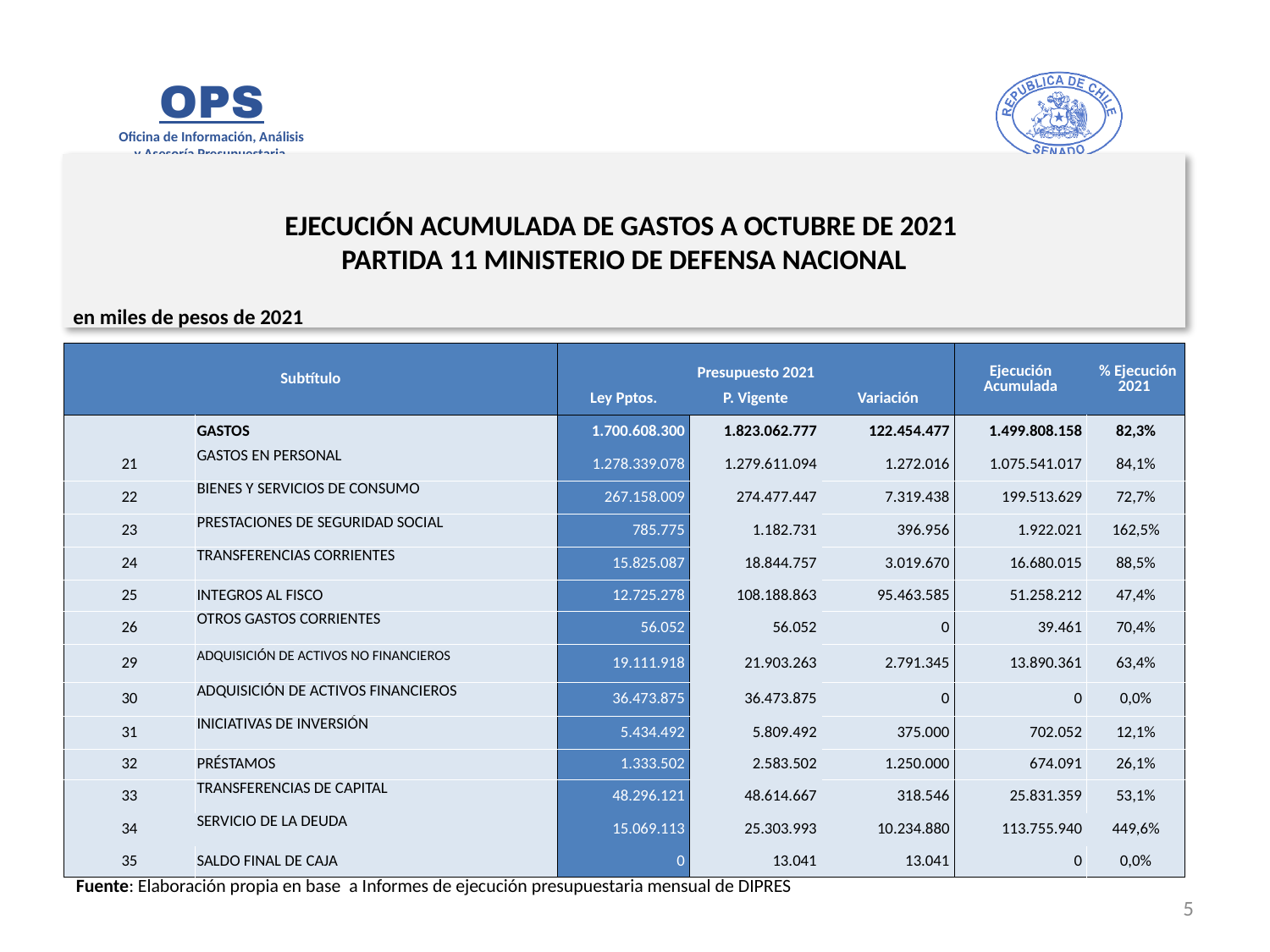

# EJECUCIÓN ACUMULADA DE GASTOS A OCTUBRE DE 2021 PARTIDA 11 MINISTERIO DE DEFENSA NACIONAL
en miles de pesos de 2021
| Subtítulo |  | Presupuesto 2021 |  |  | Ejecución Acumulada | % Ejecución 2021 |
| --- | --- | --- | --- | --- | --- | --- |
|  |  | Ley Pptos. | P. Vigente | Variación |  |  |
|  | GASTOS | 1.700.608.300 | 1.823.062.777 | 122.454.477 | 1.499.808.158 | 82,3% |
| 21 | GASTOS EN PERSONAL | 1.278.339.078 | 1.279.611.094 | 1.272.016 | 1.075.541.017 | 84,1% |
| 22 | BIENES Y SERVICIOS DE CONSUMO | 267.158.009 | 274.477.447 | 7.319.438 | 199.513.629 | 72,7% |
| 23 | PRESTACIONES DE SEGURIDAD SOCIAL | 785.775 | 1.182.731 | 396.956 | 1.922.021 | 162,5% |
| 24 | TRANSFERENCIAS CORRIENTES | 15.825.087 | 18.844.757 | 3.019.670 | 16.680.015 | 88,5% |
| 25 | INTEGROS AL FISCO | 12.725.278 | 108.188.863 | 95.463.585 | 51.258.212 | 47,4% |
| 26 | OTROS GASTOS CORRIENTES | 56.052 | 56.052 | 0 | 39.461 | 70,4% |
| 29 | ADQUISICIÓN DE ACTIVOS NO FINANCIEROS | 19.111.918 | 21.903.263 | 2.791.345 | 13.890.361 | 63,4% |
| 30 | ADQUISICIÓN DE ACTIVOS FINANCIEROS | 36.473.875 | 36.473.875 | 0 | 0 | 0,0% |
| 31 | INICIATIVAS DE INVERSIÓN | 5.434.492 | 5.809.492 | 375.000 | 702.052 | 12,1% |
| 32 | PRÉSTAMOS | 1.333.502 | 2.583.502 | 1.250.000 | 674.091 | 26,1% |
| 33 | TRANSFERENCIAS DE CAPITAL | 48.296.121 | 48.614.667 | 318.546 | 25.831.359 | 53,1% |
| 34 | SERVICIO DE LA DEUDA | 15.069.113 | 25.303.993 | 10.234.880 | 113.755.940 | 449,6% |
| 35 | SALDO FINAL DE CAJA | 0 | 13.041 | 13.041 | 0 | 0,0% |
Fuente: Elaboración propia en base  a Informes de ejecución presupuestaria mensual de DIPRES
5